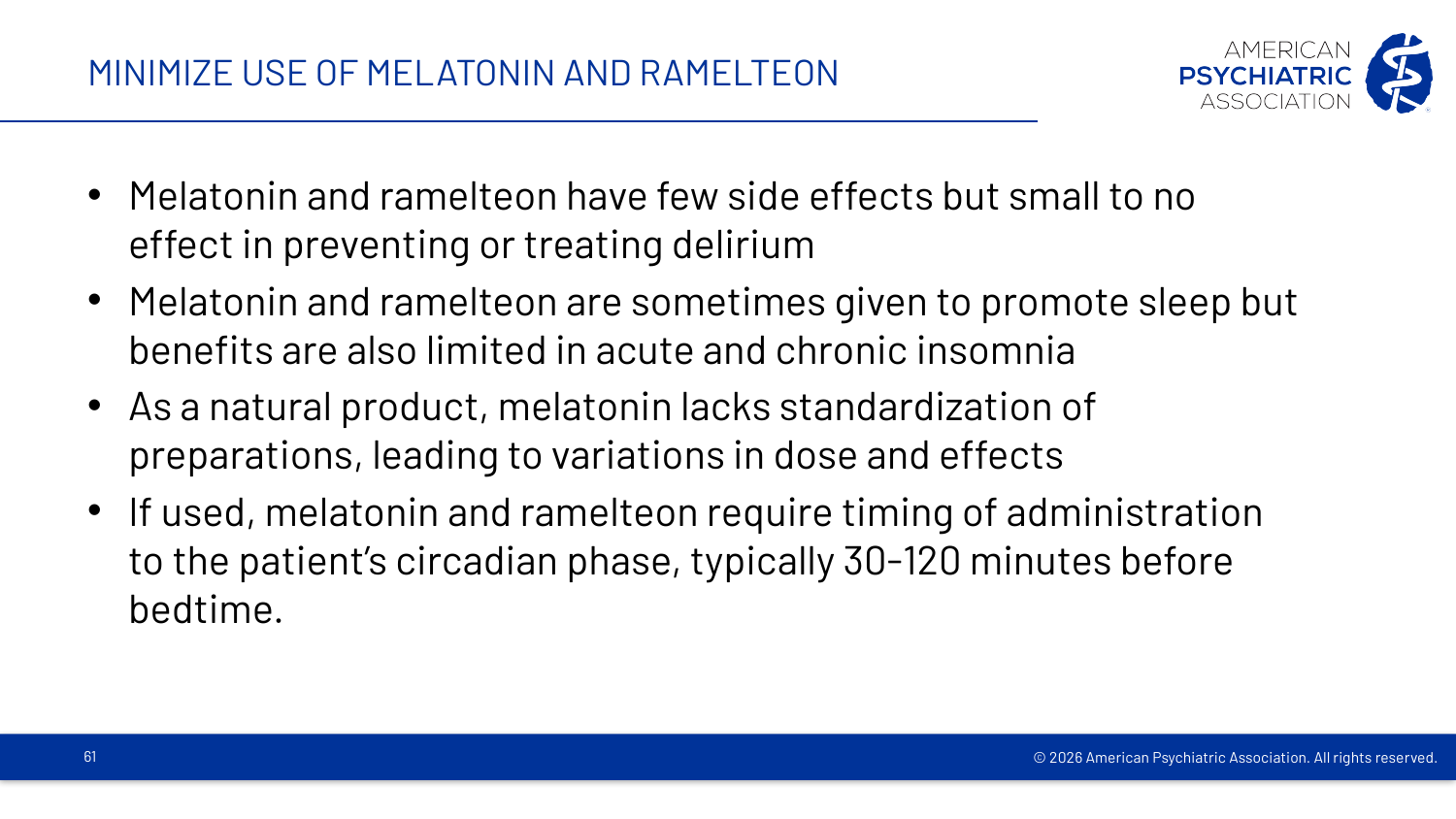

# Minimize use of Melatonin and ramelteon
Melatonin and ramelteon have few side effects but small to no effect in preventing or treating delirium
Melatonin and ramelteon are sometimes given to promote sleep but benefits are also limited in acute and chronic insomnia
As a natural product, melatonin lacks standardization of preparations, leading to variations in dose and effects
If used, melatonin and ramelteon require timing of administration to the patient’s circadian phase, typically 30-120 minutes before bedtime.